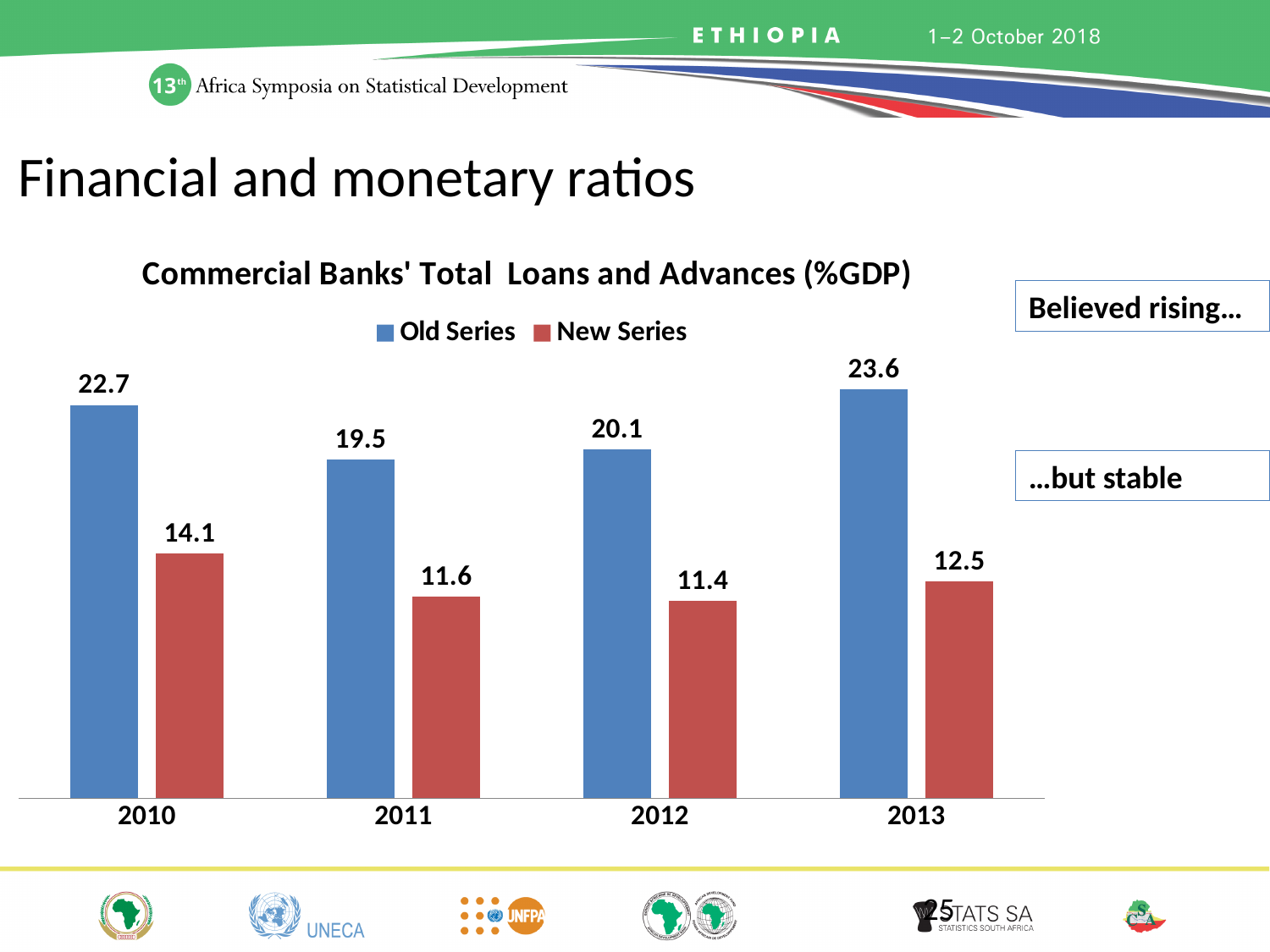

# Financial and monetary ratios

### Chart: Commercial Banks' Total  Loans and Advances (%GDP)

| Category | Old Series | New Series |
|---|---|---|
| 2010 | 22.676140000935927 | 14.111171806532532 |
| 2011 | 19.547589550260277 | 11.61111445099134 |
| 2012 | 20.101643110969427 | 11.364639613192125 |
| 2013 | 23.599900047835327 | 12.49253851873976 |
Believed rising…
…but stable
25